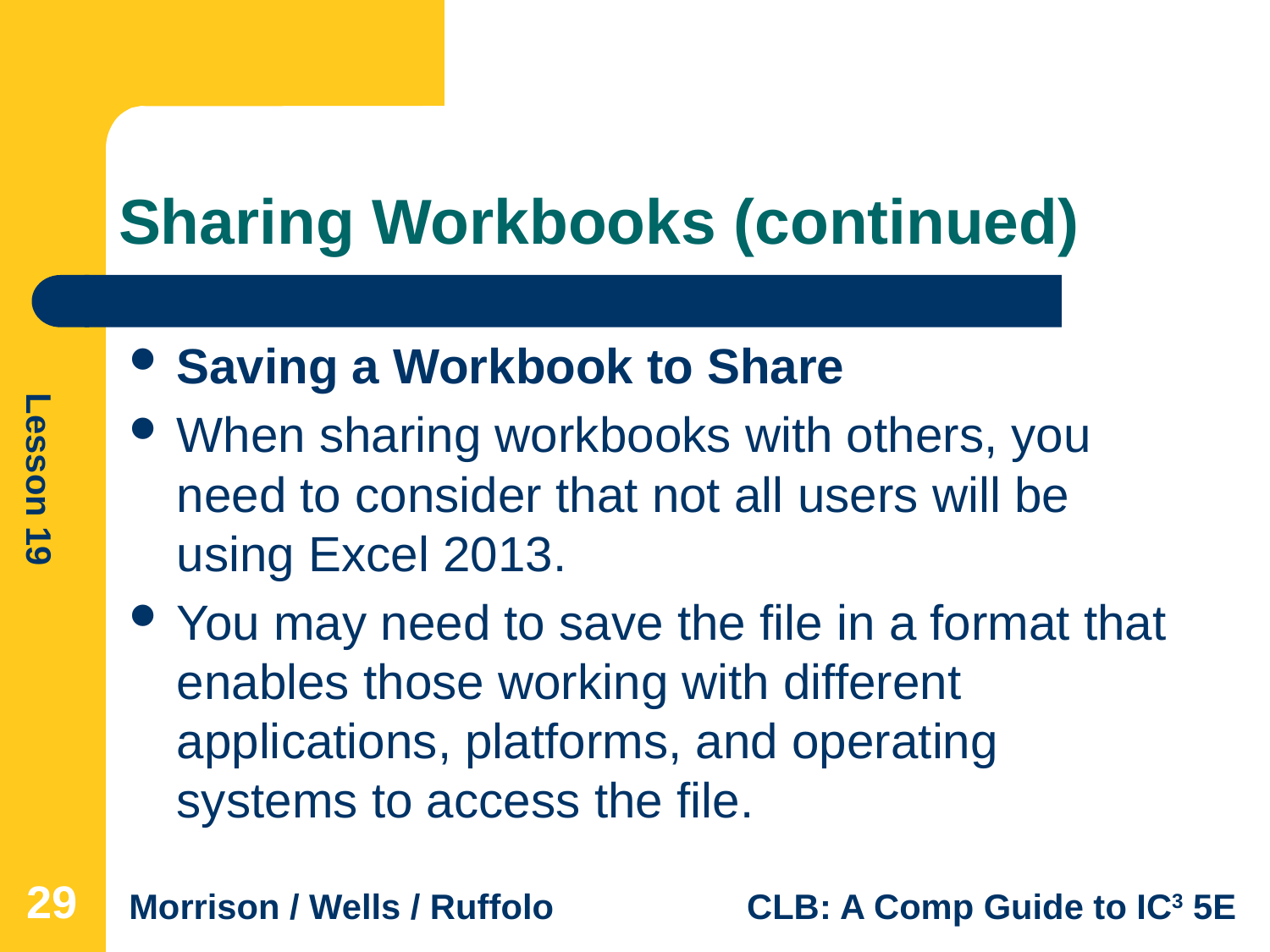

# Sharing Workbooks (continued)
Saving a Workbook to Share
When sharing workbooks with others, you need to consider that not all users will be using Excel 2013.
You may need to save the file in a format that enables those working with different applications, platforms, and operating systems to access the file.
29